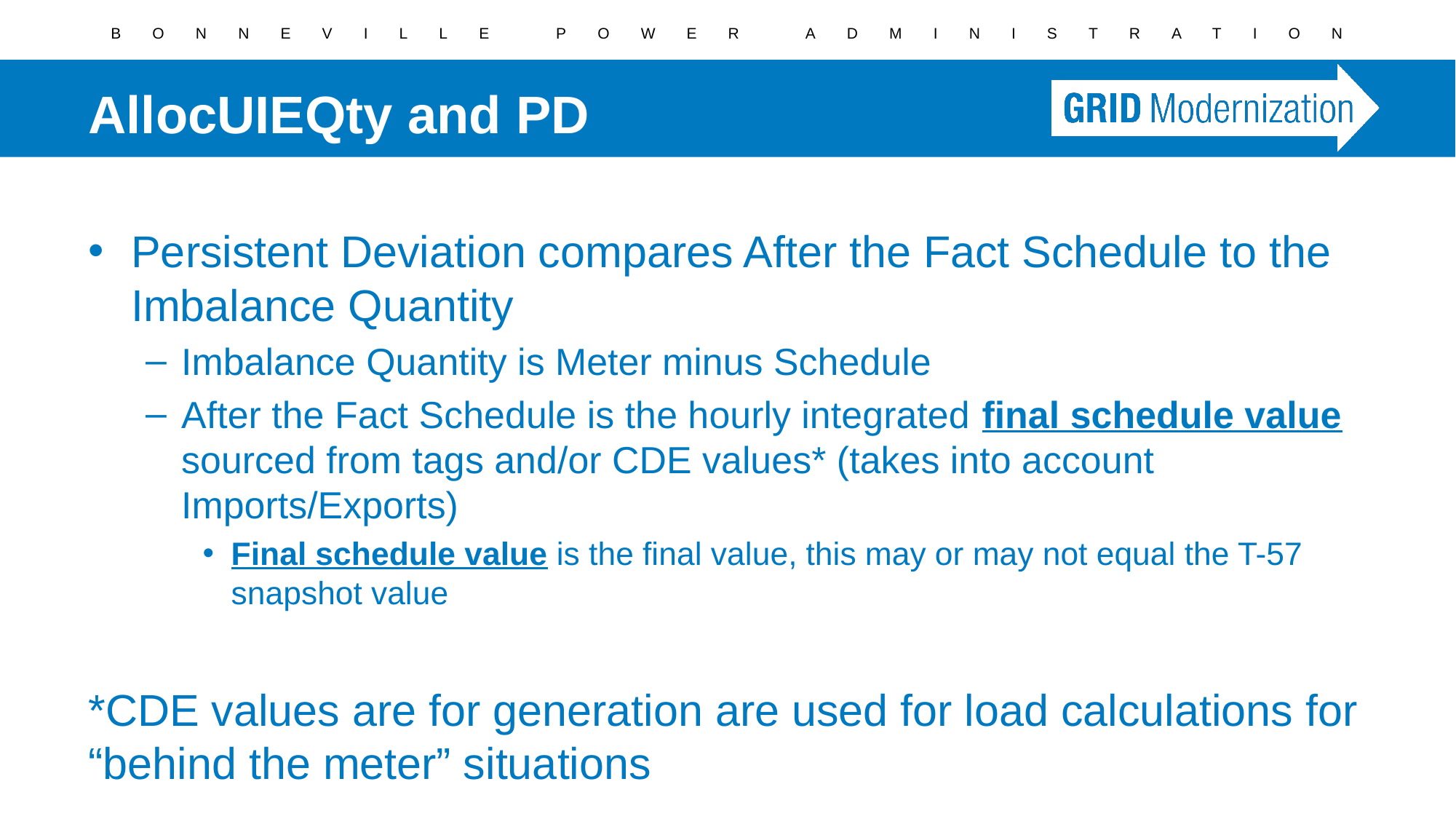

# AllocUIEQty and PD
Persistent Deviation compares After the Fact Schedule to the Imbalance Quantity
Imbalance Quantity is Meter minus Schedule
After the Fact Schedule is the hourly integrated final schedule value sourced from tags and/or CDE values* (takes into account Imports/Exports)
Final schedule value is the final value, this may or may not equal the T-57 snapshot value

*CDE values are for generation are used for load calculations for “behind the meter” situations